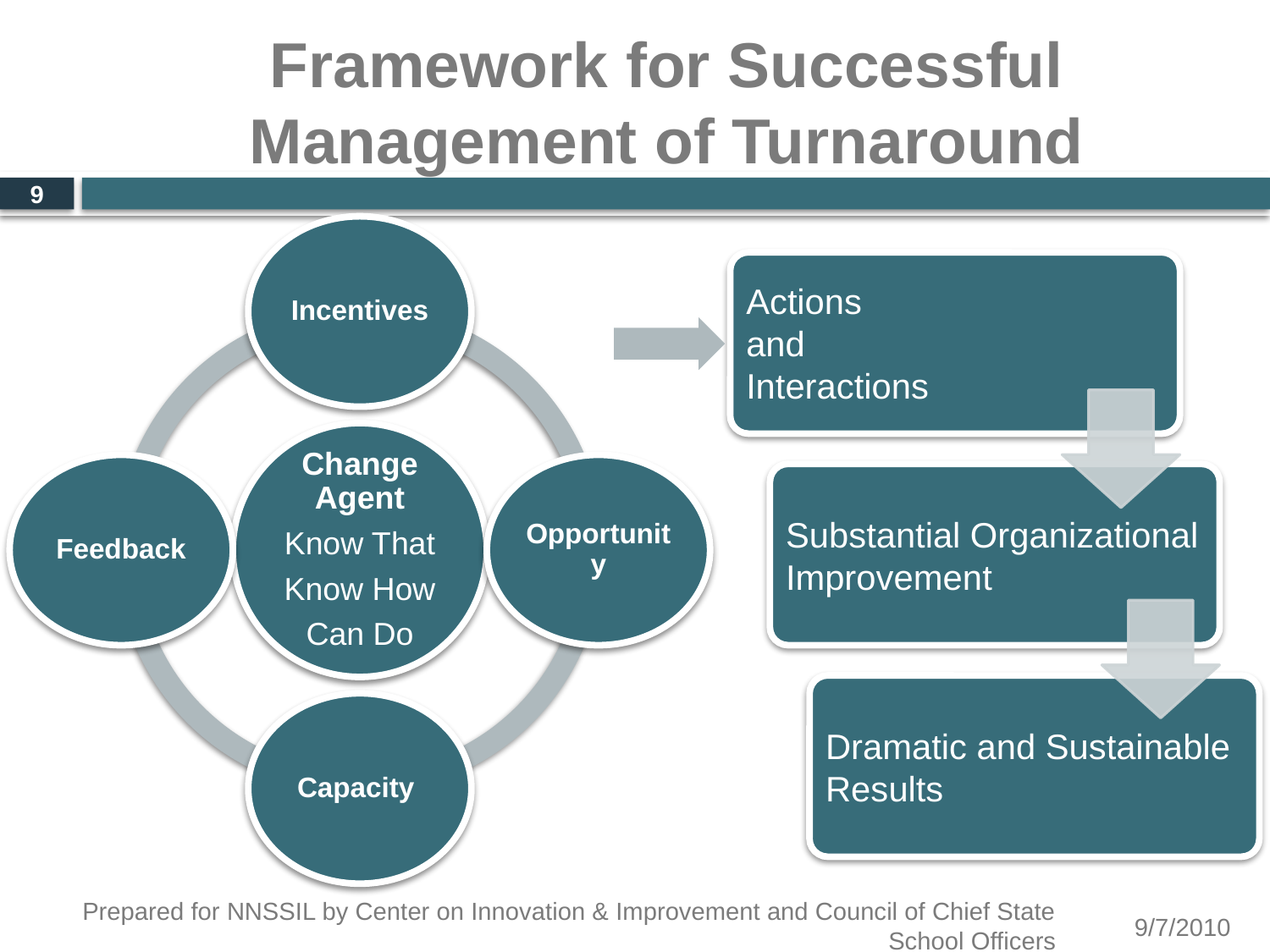

# Framework for Successful Management of Turnaround
9
Change Agent
Know That
Know How
Can Do
Incentives
Opportunity
Capacity
Feedback
Actions
and
Interactions
Substantial Organizational Improvement
Dramatic and Sustainable Results

Prepared for NNSSIL by Center on Innovation & Improvement and Council of Chief State School Officers
9/7/2010